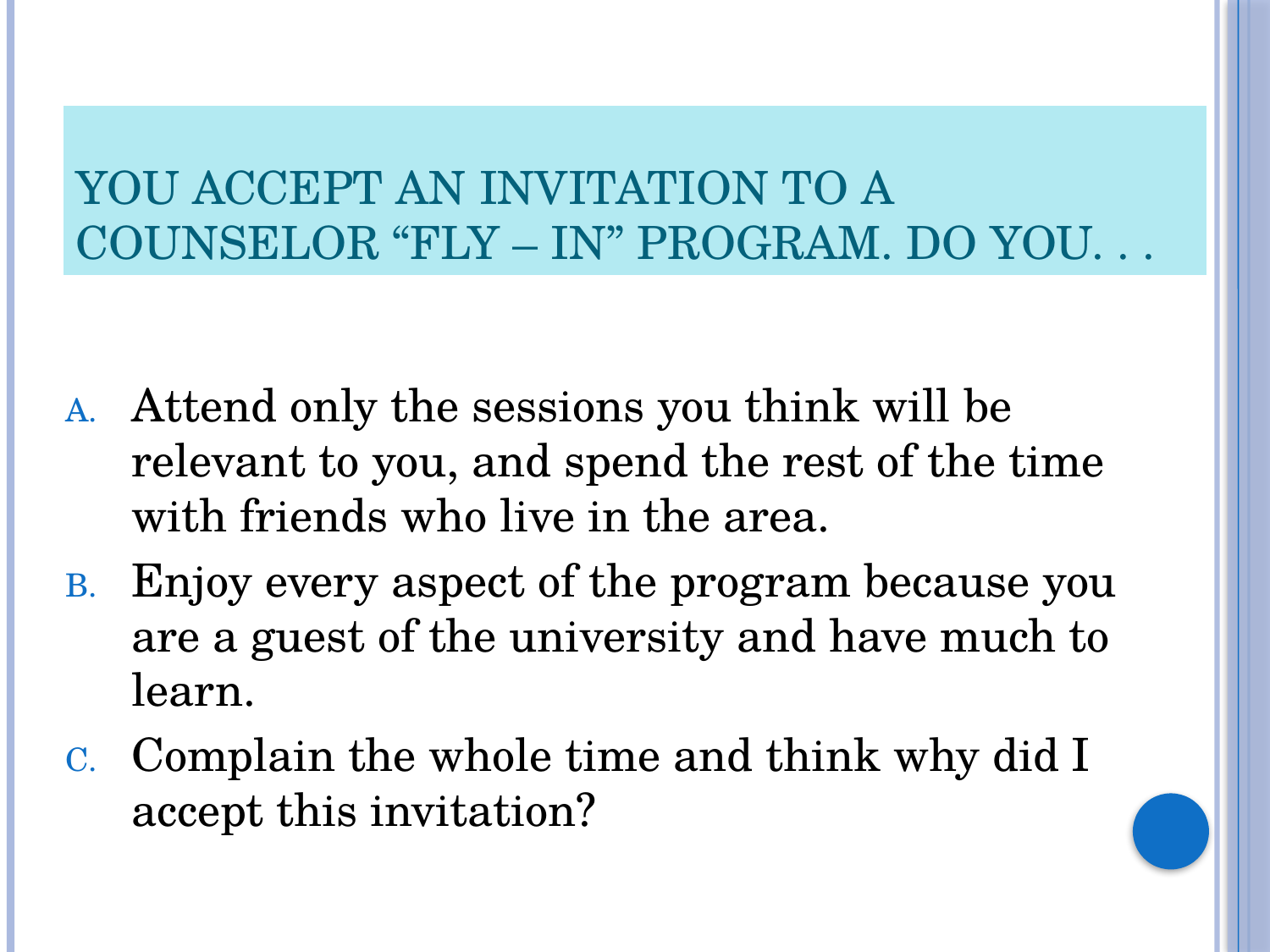

# You accept an invitation to a Counselor “Fly – In” Program. Do you. . .
Attend only the sessions you think will be relevant to you, and spend the rest of the time with friends who live in the area.
Enjoy every aspect of the program because you are a guest of the university and have much to learn.
Complain the whole time and think why did I accept this invitation?